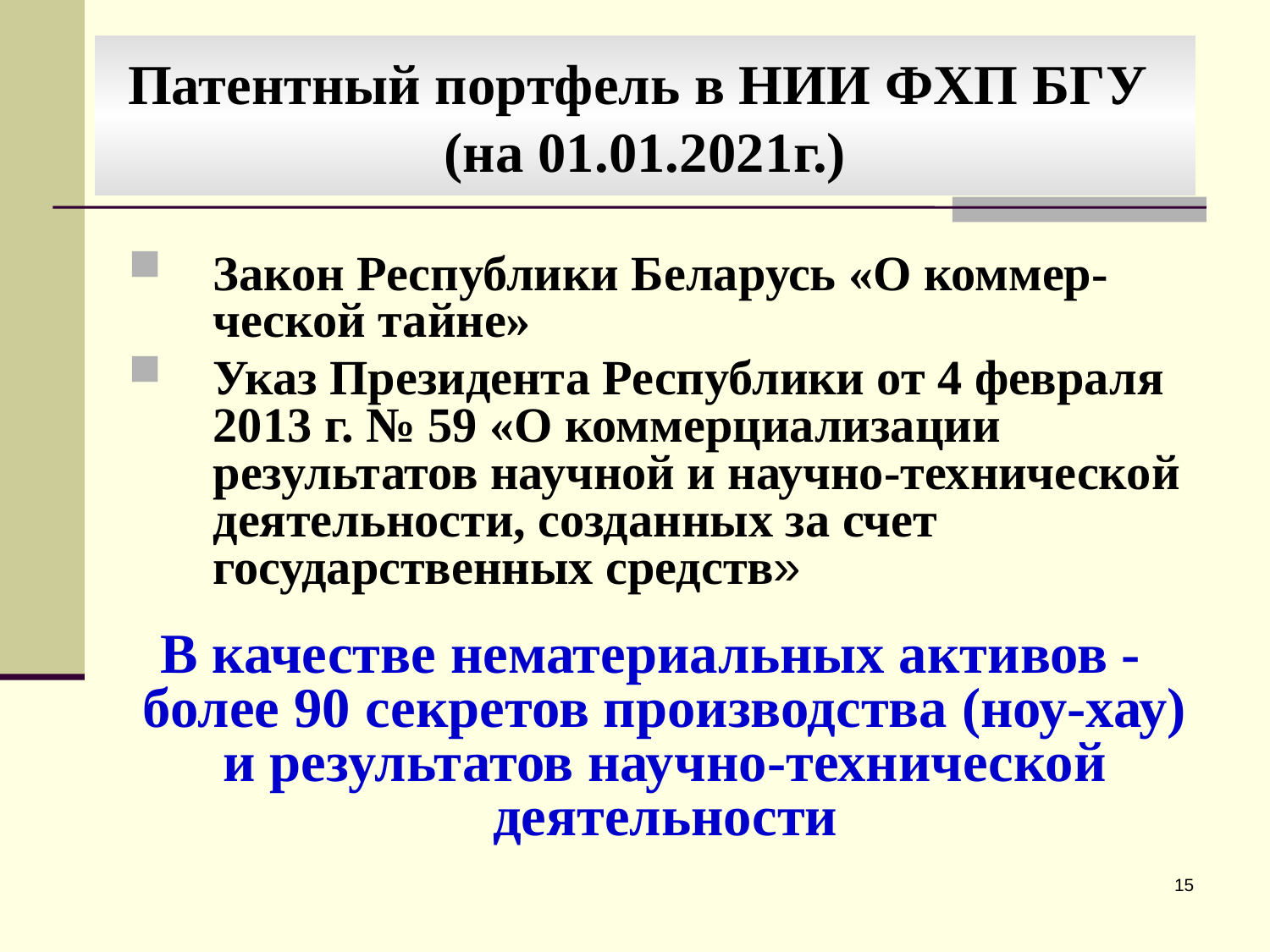

Патентный портфель в НИИ ФХП БГУ
(на 01.01.2021г.)
# Закон Республики Беларусь «О коммер-ческой тайне»
Указ Президента Республики от 4 февраля 2013 г. № 59 «О коммерциализации результатов научной и научно-технической деятельности, созданных за счет государственных средств»

В качестве нематериальных активов -   более 90 секретов производства (ноу-хау) и результатов научно-технической деятельности
15